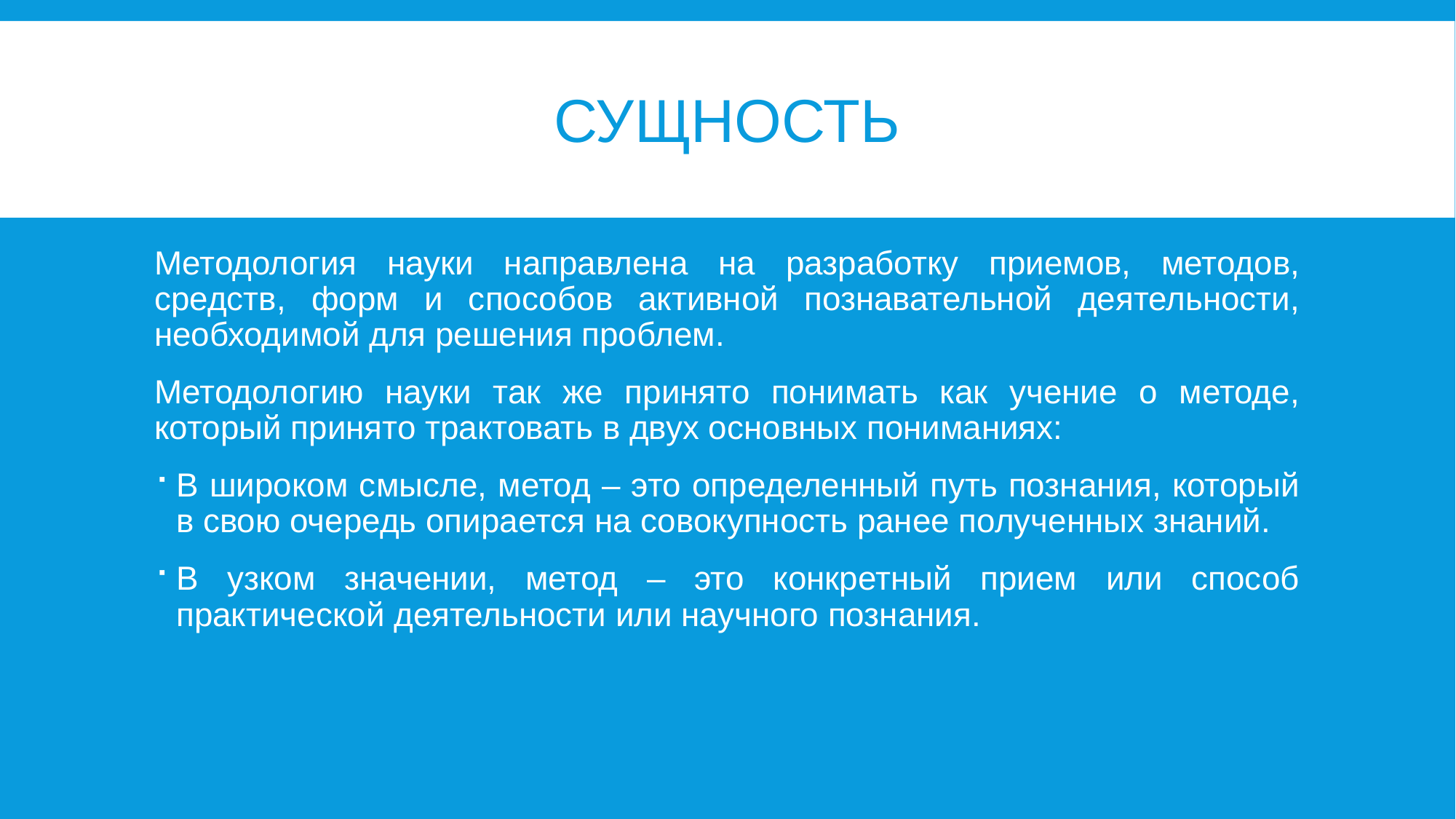

# Сущность
Методология науки направлена на разработку приемов, методов, средств, форм и способов активной познавательной деятельности, необходимой для решения проблем.
Методологию науки так же принято понимать как учение о методе, который принято трактовать в двух основных пониманиях:
В широком смысле, метод – это определенный путь познания, который в свою очередь опирается на совокупность ранее полученных знаний.
В узком значении, метод – это конкретный прием или способ практической деятельности или научного познания.